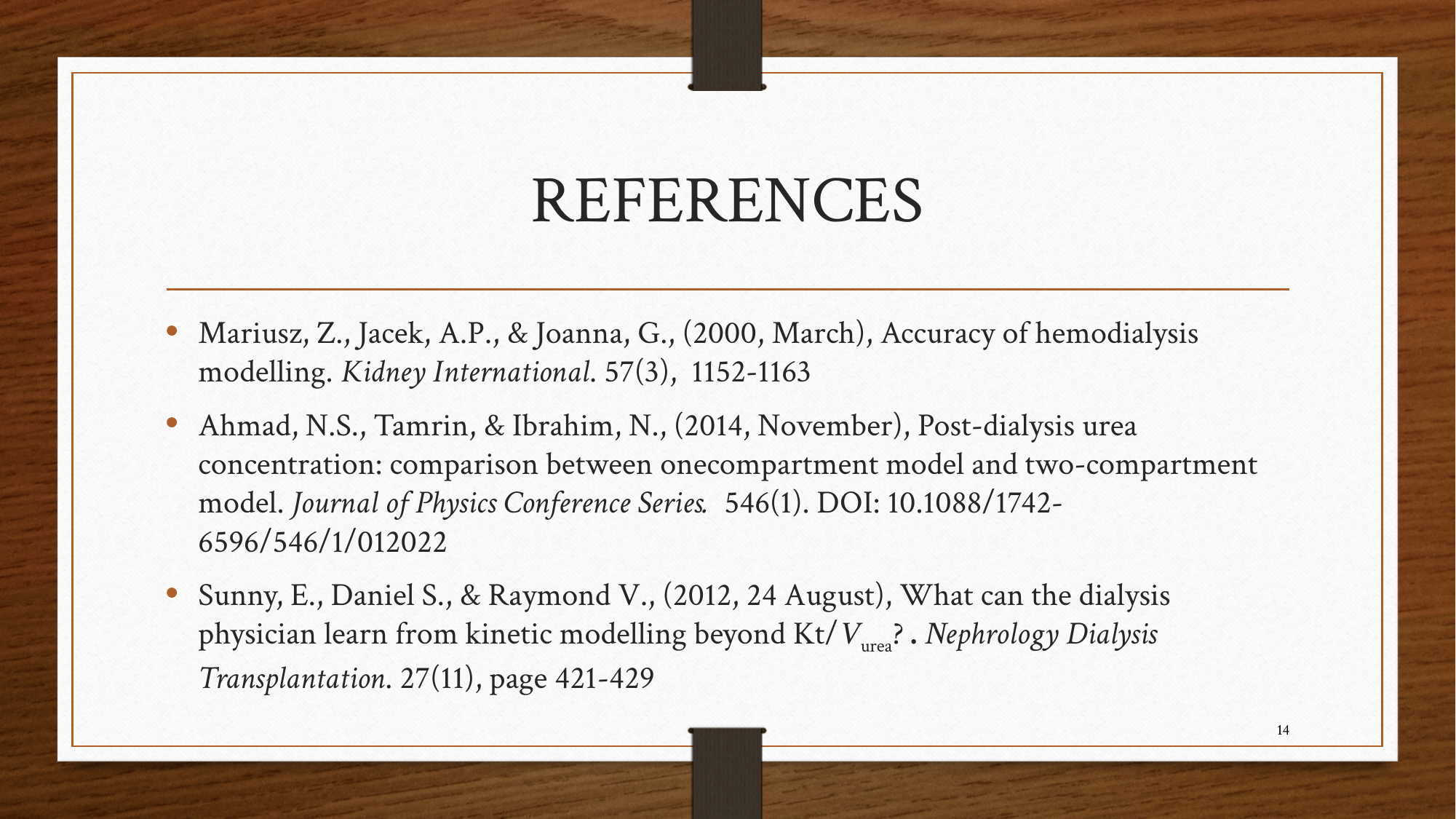

# REFERENCES
Mariusz, Z., Jacek, A.P., & Joanna, G., (2000, March), Accuracy of hemodialysis modelling. Kidney International. 57(3),  1152-1163
Ahmad, N.S., Tamrin, & Ibrahim, N., (2014, November), Post-dialysis urea concentration: comparison between onecompartment model and two-compartment model. Journal of Physics Conference Series.  546(1). DOI: 10.1088/1742-6596/546/1/012022
Sunny, E., Daniel S., & Raymond V., (2012, 24 August), What can the dialysis physician learn from kinetic modelling beyond Kt/Vurea? . Nephrology Dialysis Transplantation. 27(11), page 421-429

14